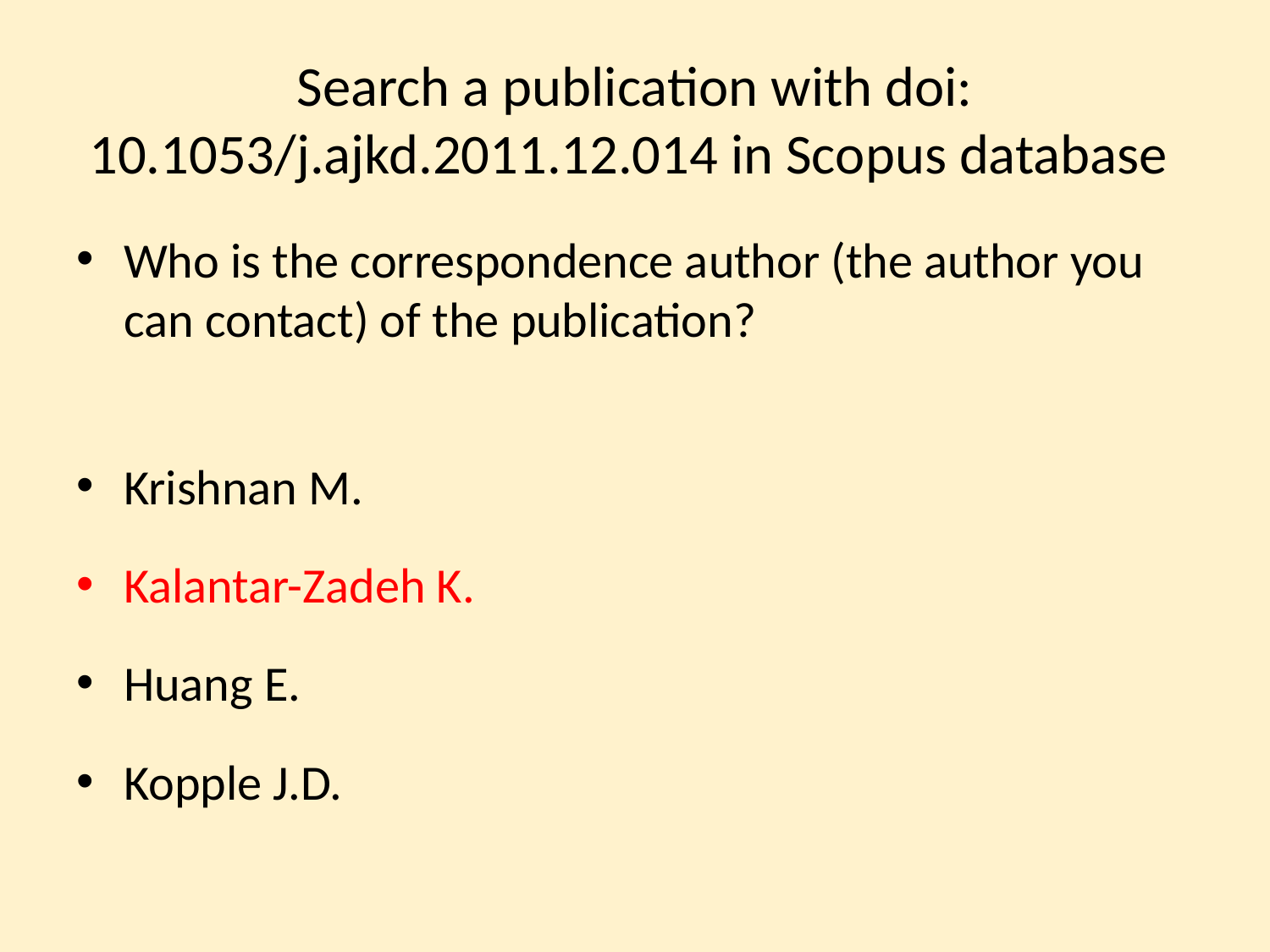

# Search a publication with doi: 10.1053/j.ajkd.2011.12.014 in Scopus database
Who is the correspondence author (the author you can contact) of the publication?

Krishnan M.
Kalantar-Zadeh K.
Huang E.
Kopple J.D.